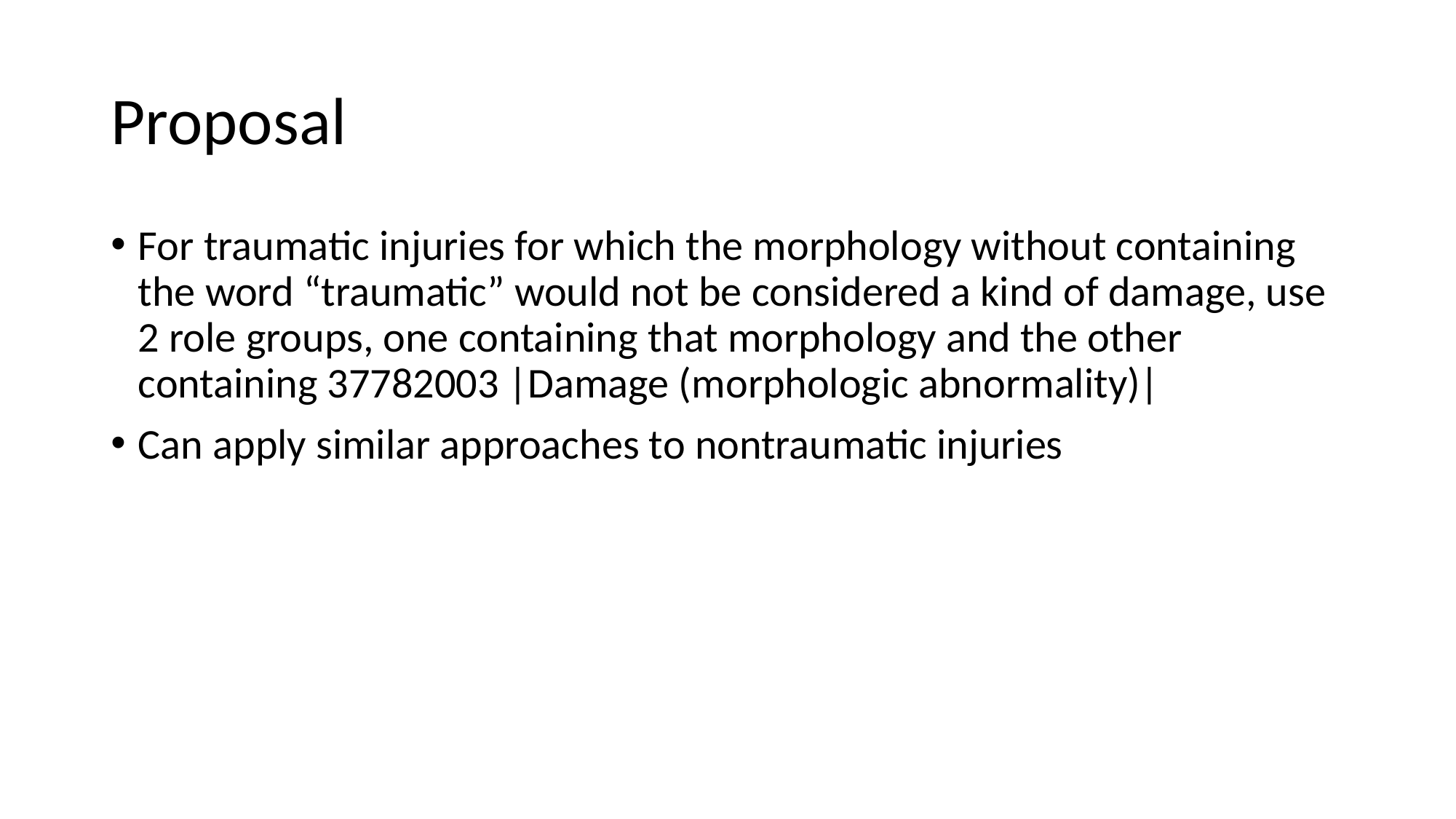

# Proposal
For traumatic injuries for which the morphology without containing the word “traumatic” would not be considered a kind of damage, use 2 role groups, one containing that morphology and the other containing 37782003 |Damage (morphologic abnormality)|
Can apply similar approaches to nontraumatic injuries